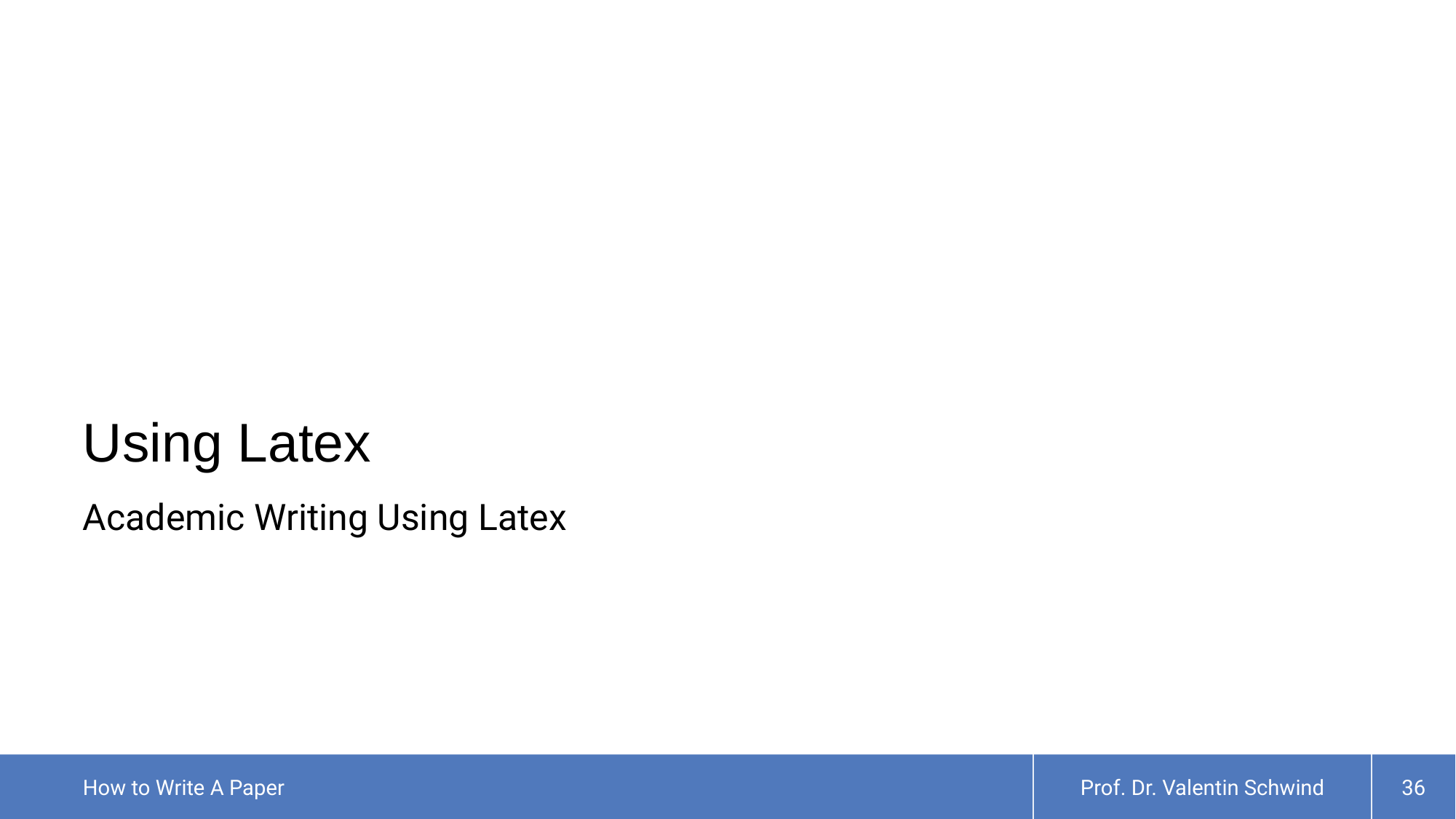

# Using Latex
Academic Writing Using Latex
How to Write A Paper
Prof. Dr. Valentin Schwind
36